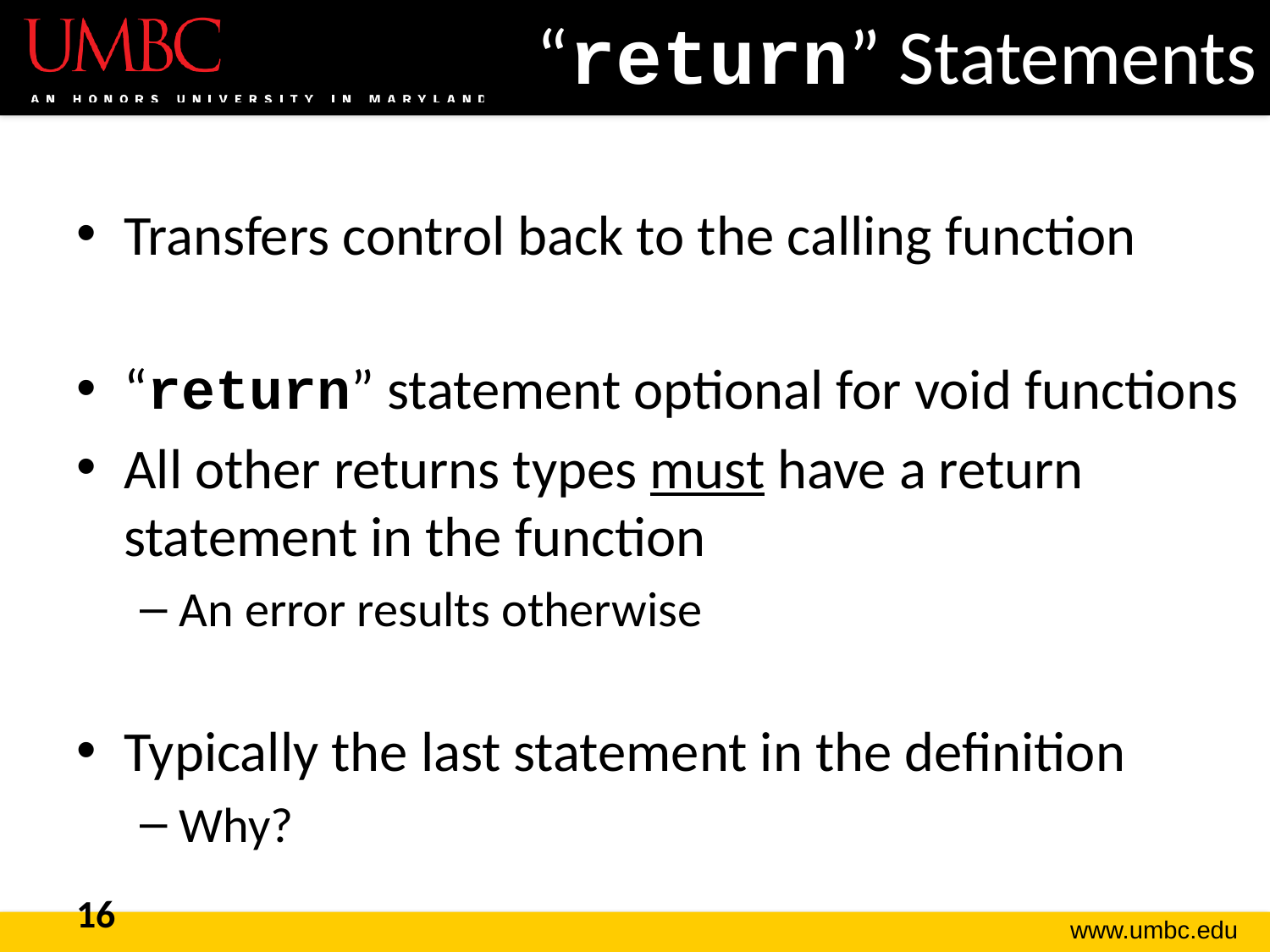

# “return” Statements
Transfers control back to the calling function

“return” statement optional for void functions
All other returns types must have a return statement in the function
An error results otherwise

Typically the last statement in the definition
Why?
16